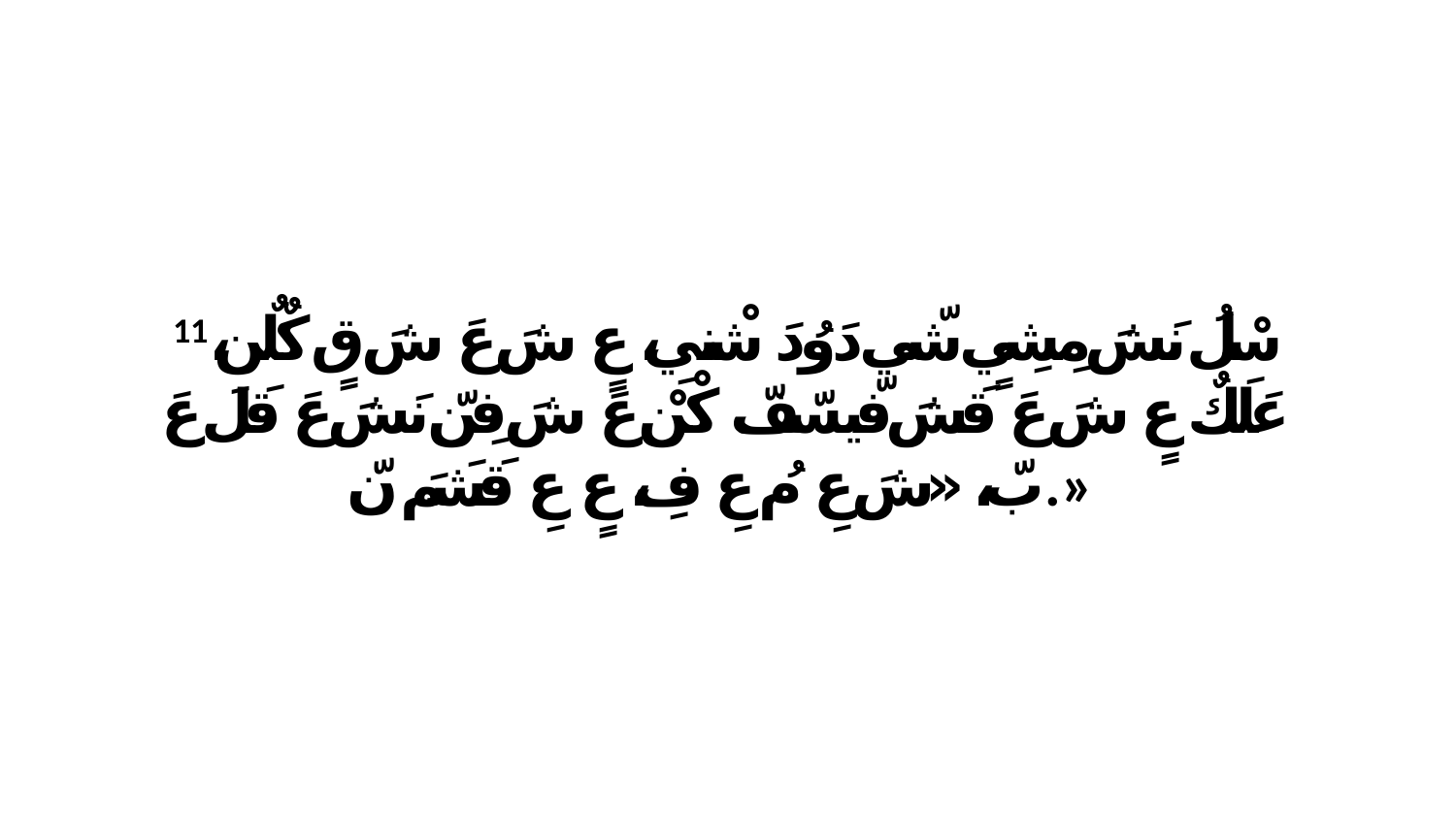

11 سْلُ نَشَ مِشِيٍ شّي دَوُدَ شْنيِ، عٍ شَ عَ شَ قٍ كٌلٌن، عَلَكٌ عٍ شَ عَ قَشَ فّيسّفّ. كْنْ عَ شَ فِنّ نَشَ عَ قَلَ عَ بّ، «شَ عِ مُ عِ فِ، عٍ عِ قَشَمَ نّ.»